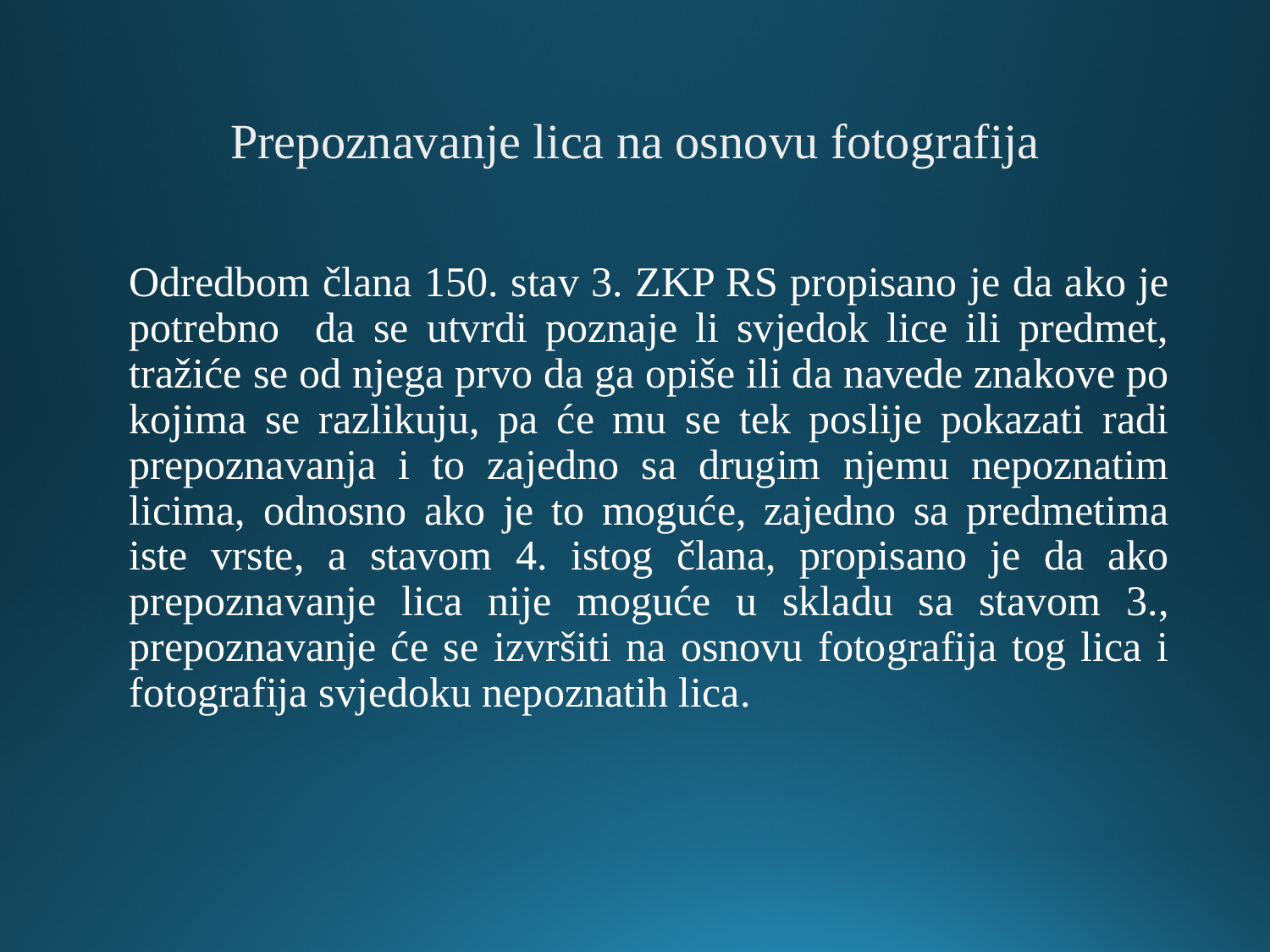

# Prepoznavanje lica na osnovu fotografija
Odredbom člana 150. stav 3. ZKP RS propisano je da ako je potrebno  da se utvrdi poznaje li svjedok lice ili predmet, tražiće se od njega prvo da ga opiše ili da navede znakove po kojima se razlikuju, pa će mu se tek poslije pokazati radi prepoznavanja i to zajedno sa drugim njemu nepoznatim licima, odnosno ako je to moguće, zajedno sa predmetima iste vrste, a stavom 4. istog člana, propisano je da ako prepoznavanje lica nije moguće u skladu sa stavom 3., prepoznavanje će se izvršiti na osnovu fotografija tog lica i fotografija svjedoku nepoznatih lica.